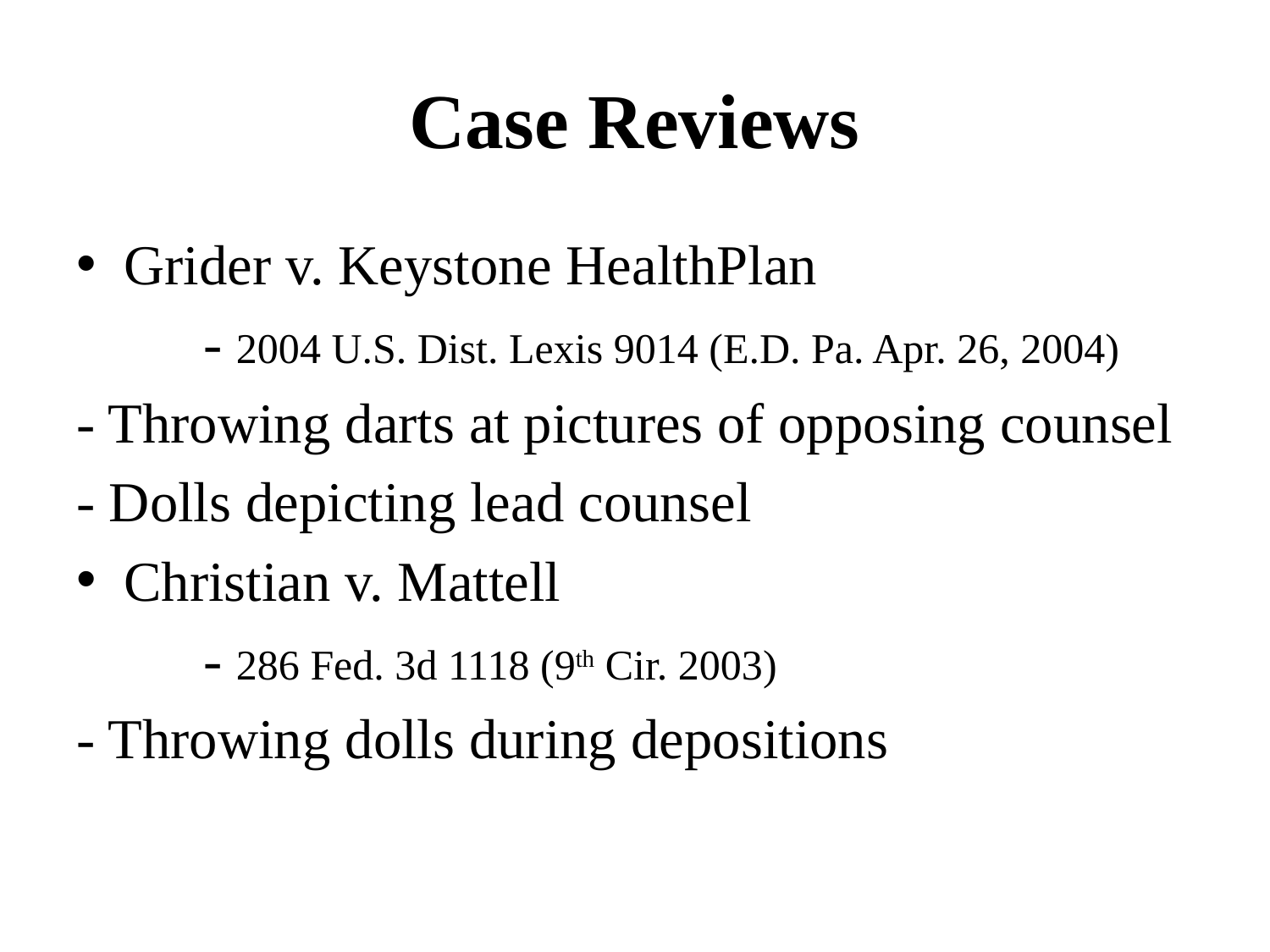

# Case Reviews
Grider v. Keystone HealthPlan
	- 2004 U.S. Dist. Lexis 9014 (E.D. Pa. Apr. 26, 2004)
- Throwing darts at pictures of opposing counsel
- Dolls depicting lead counsel
Christian v. Mattell
	- 286 Fed. 3d 1118 (9th Cir. 2003)
- Throwing dolls during depositions